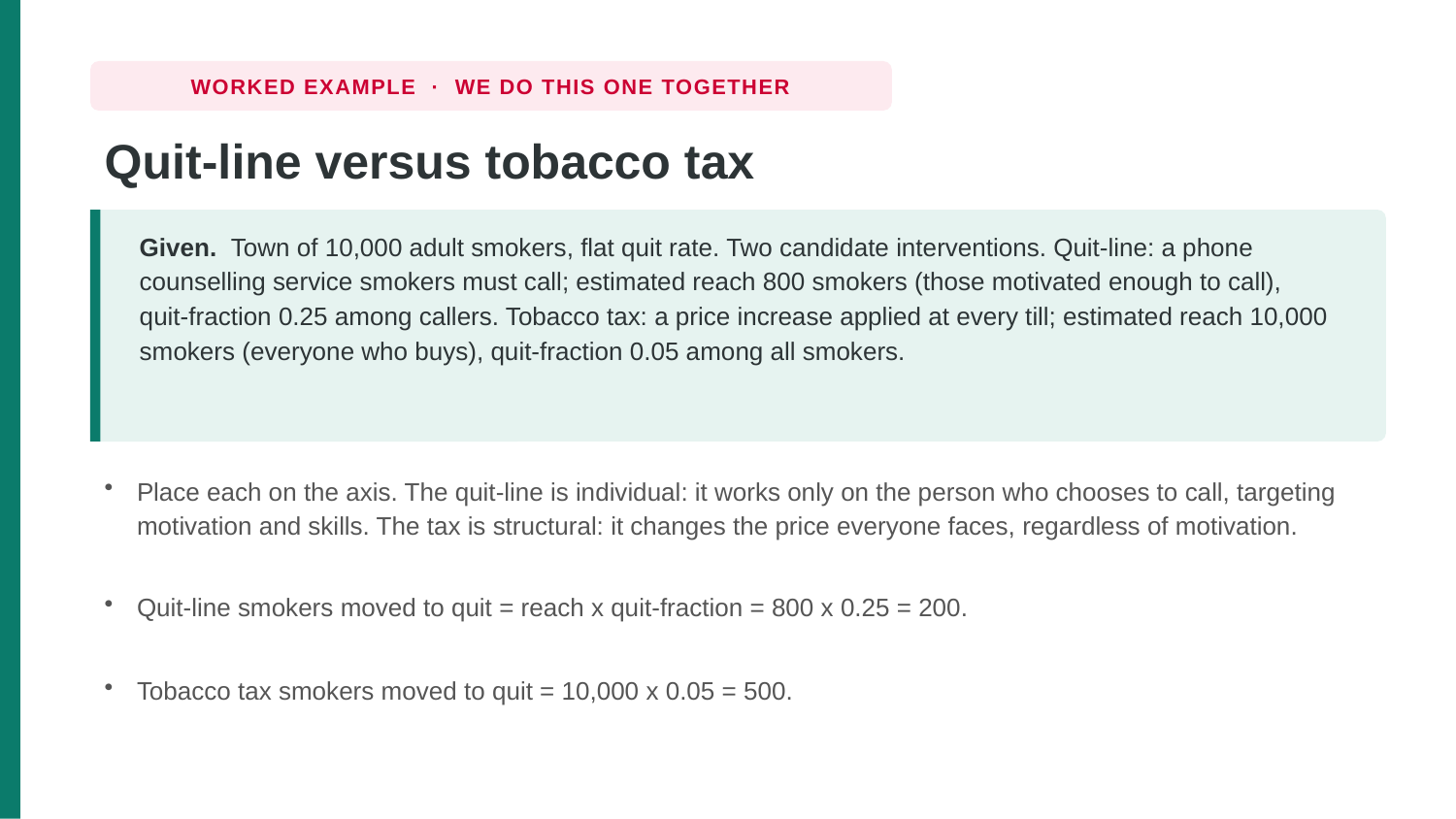

WORKED EXAMPLE  ·  WE DO THIS ONE TOGETHER
Quit-line versus tobacco tax

Given.  Town of 10,000 adult smokers, flat quit rate. Two candidate interventions. Quit-line: a phone counselling service smokers must call; estimated reach 800 smokers (those motivated enough to call), quit-fraction 0.25 among callers. Tobacco tax: a price increase applied at every till; estimated reach 10,000 smokers (everyone who buys), quit-fraction 0.05 among all smokers.
Place each on the axis. The quit-line is individual: it works only on the person who chooses to call, targeting motivation and skills. The tax is structural: it changes the price everyone faces, regardless of motivation.
Quit-line smokers moved to quit = reach x quit-fraction = 800 x 0.25 = 200.
Tobacco tax smokers moved to quit = 10,000 x 0.05 = 500.